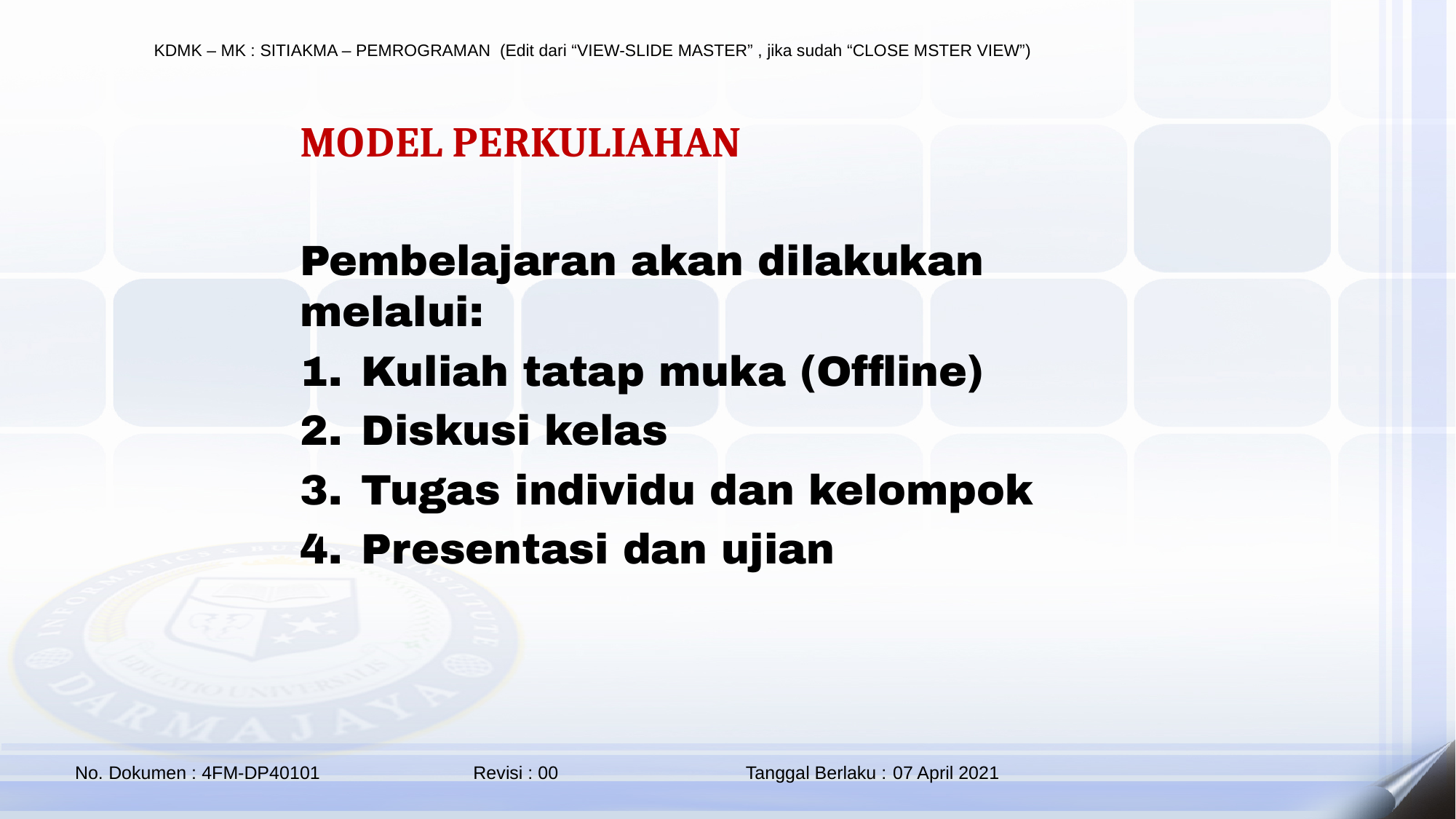

MODEL PERKULIAHAN

Pembelajaran akan dilakukan melalui:
Kuliah tatap muka (Offline)
Diskusi kelas
Tugas individu dan kelompok
Presentasi dan ujian